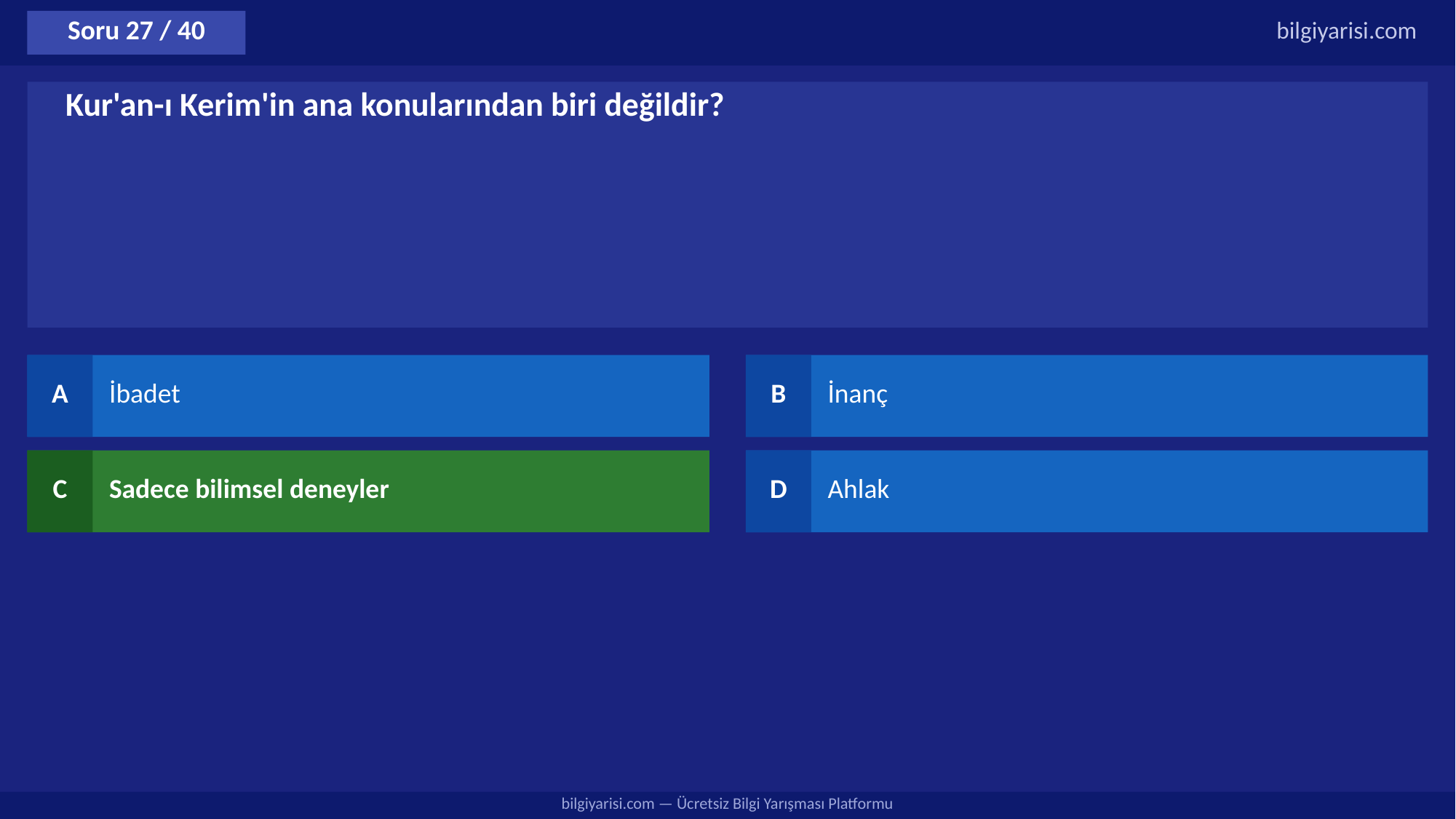

Soru 27 / 40
bilgiyarisi.com

Kur'an-ı Kerim'in ana konularından biri değildir?

A
İbadet

B
İnanç

C
Sadece bilimsel deneyler

D
Ahlak
bilgiyarisi.com — Ücretsiz Bilgi Yarışması Platformu